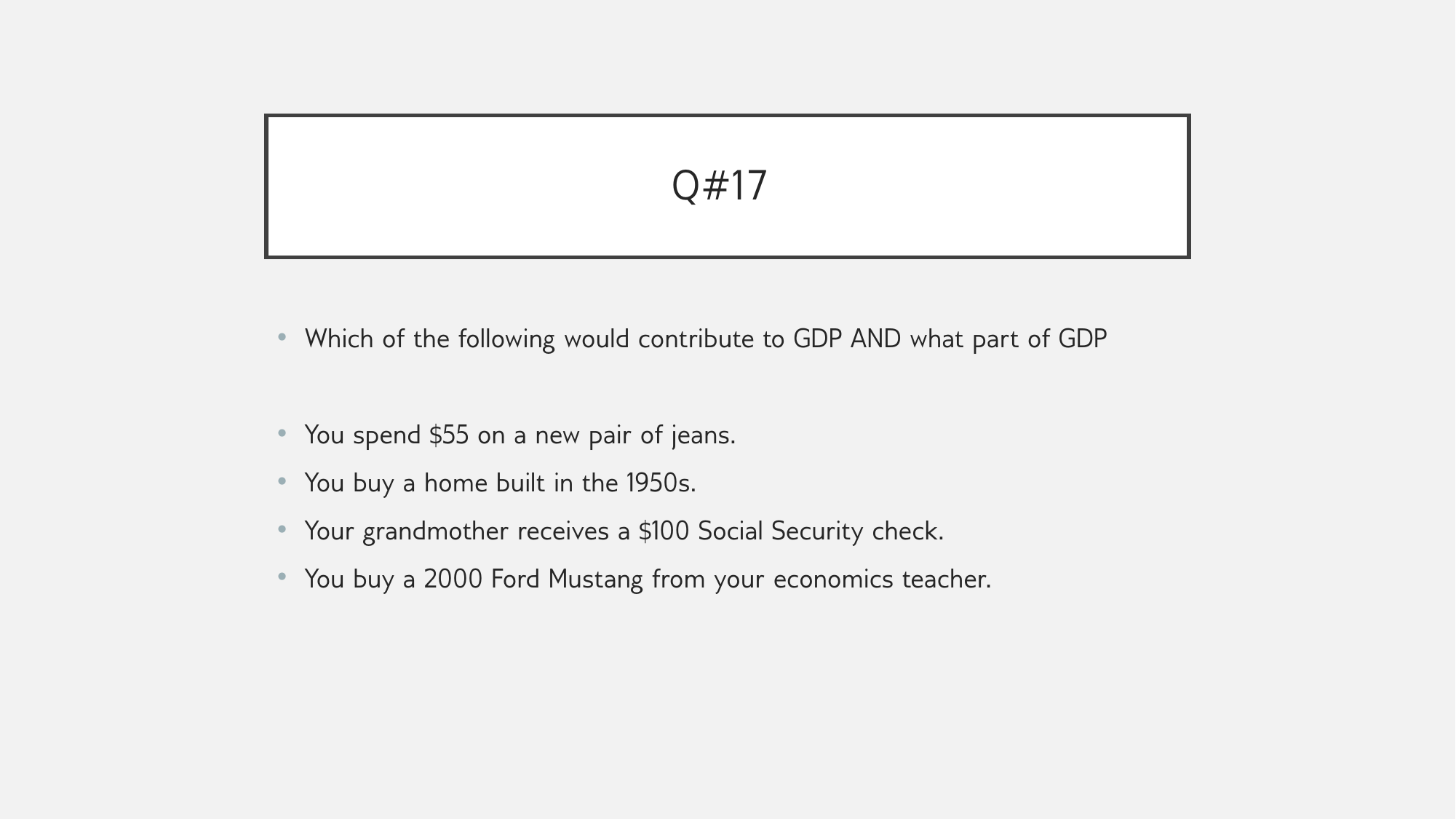

# Q#17
Which of the following would contribute to GDP AND what part of GDP

You spend $55 on a new pair of jeans.
You buy a home built in the 1950s.
Your grandmother receives a $100 Social Security check.
You buy a 2000 Ford Mustang from your economics teacher.